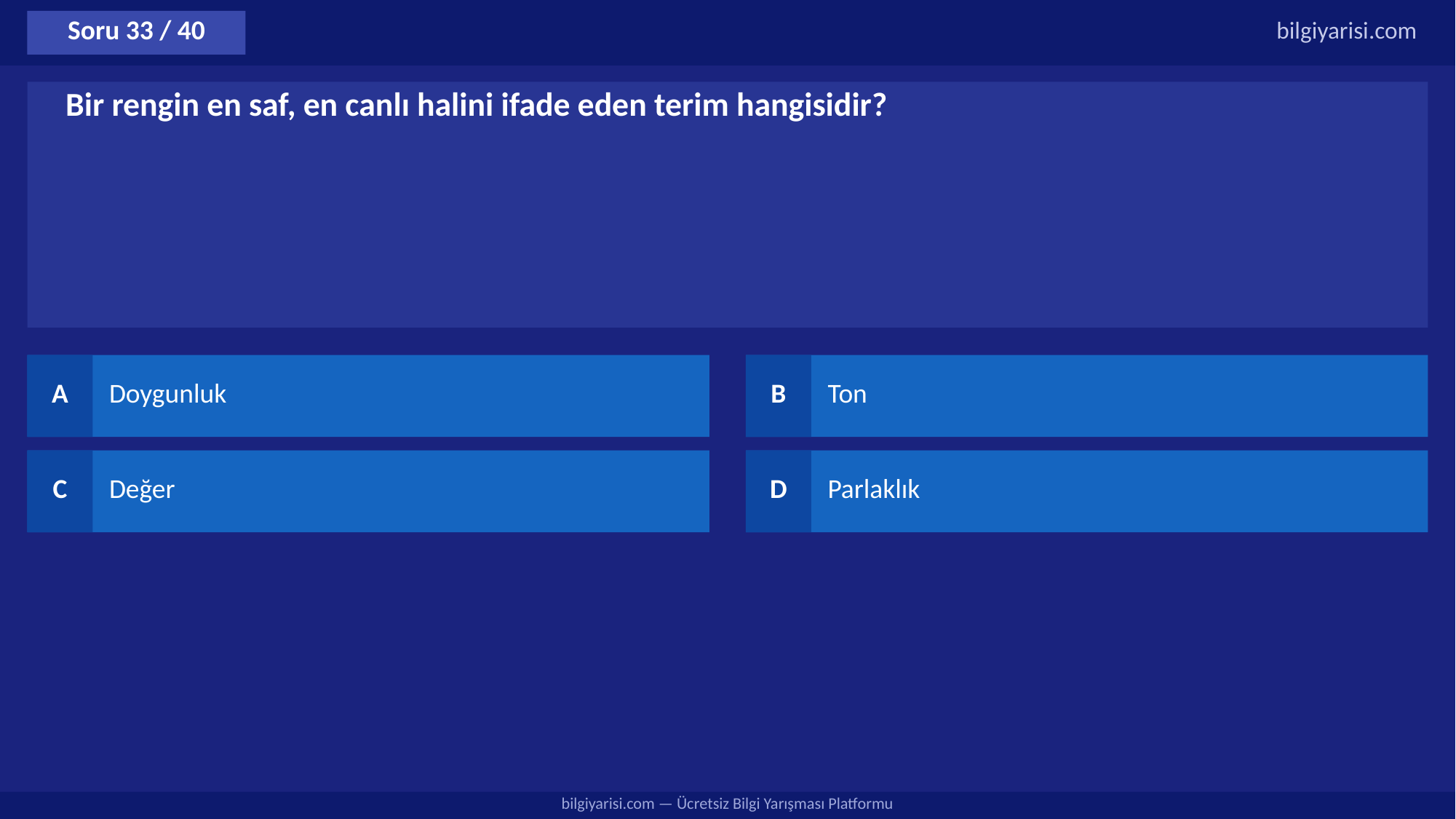

Soru 33 / 40
bilgiyarisi.com

Bir rengin en saf, en canlı halini ifade eden terim hangisidir?

A
Doygunluk

B
Ton

C
Değer

D
Parlaklık
bilgiyarisi.com — Ücretsiz Bilgi Yarışması Platformu